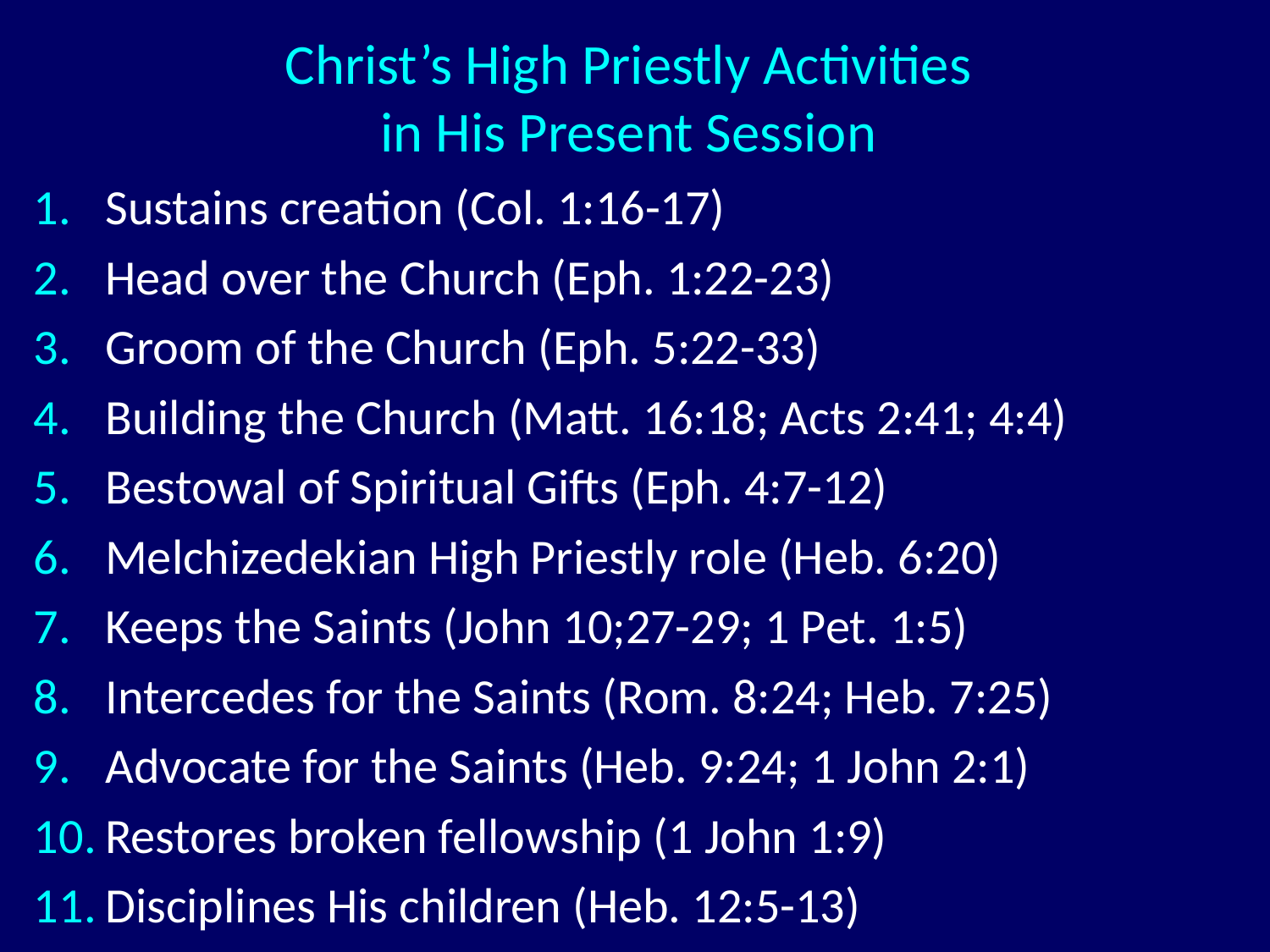

# Christ’s High Priestly Activities in His Present Session
Sustains creation (Col. 1:16-17)
Head over the Church (Eph. 1:22-23)
Groom of the Church (Eph. 5:22-33)
Building the Church (Matt. 16:18; Acts 2:41; 4:4)
Bestowal of Spiritual Gifts (Eph. 4:7-12)
Melchizedekian High Priestly role (Heb. 6:20)
Keeps the Saints (John 10;27-29; 1 Pet. 1:5)
Intercedes for the Saints (Rom. 8:24; Heb. 7:25)
Advocate for the Saints (Heb. 9:24; 1 John 2:1)
Restores broken fellowship (1 John 1:9)
Disciplines His children (Heb. 12:5-13)